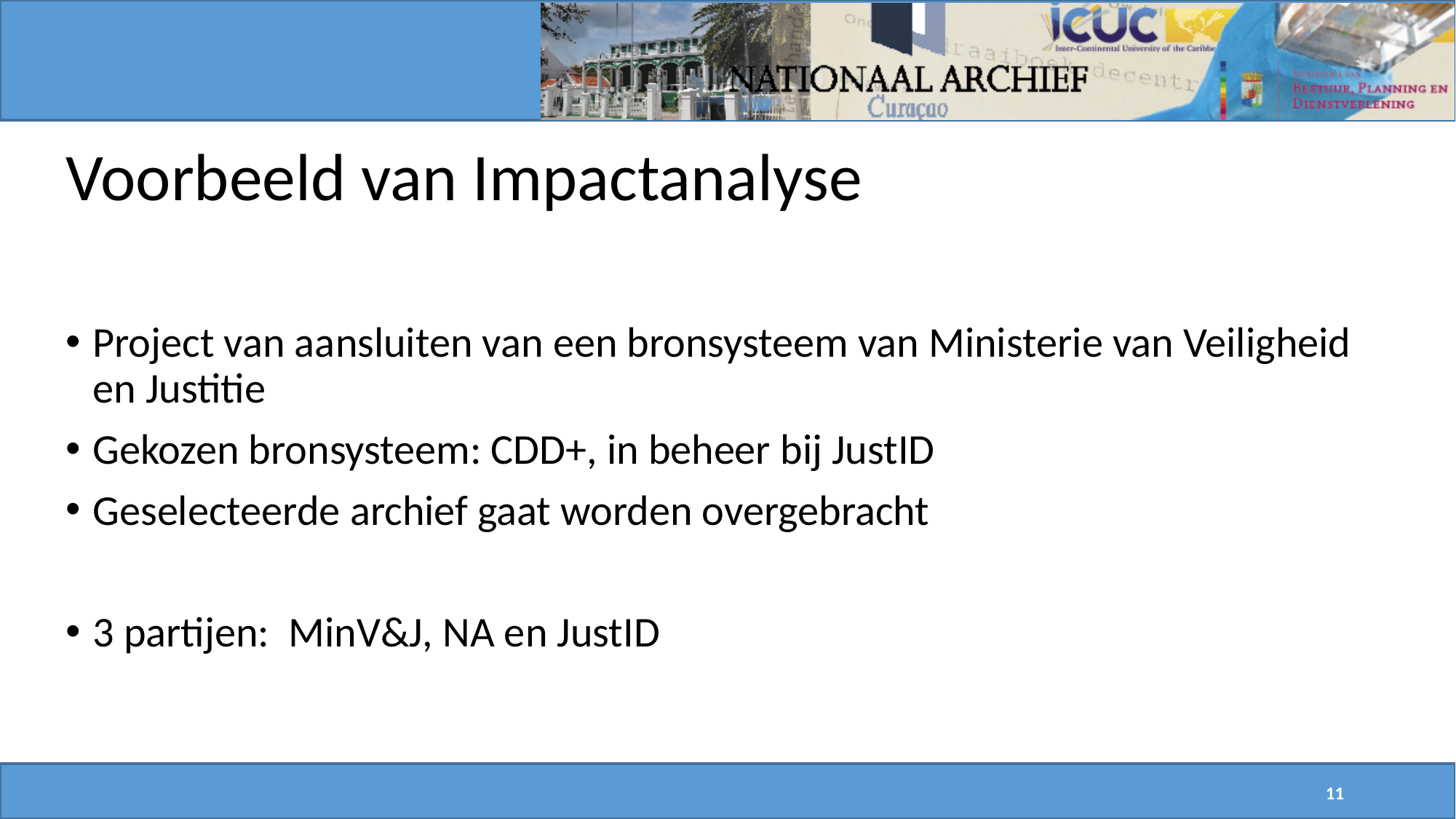

# Voorbeeld van Impactanalyse

Project van aansluiten van een bronsysteem van Ministerie van Veiligheid en Justitie
Gekozen bronsysteem: CDD+, in beheer bij JustID
Geselecteerde archief gaat worden overgebracht

3 partijen:  MinV&J, NA en JustID
11